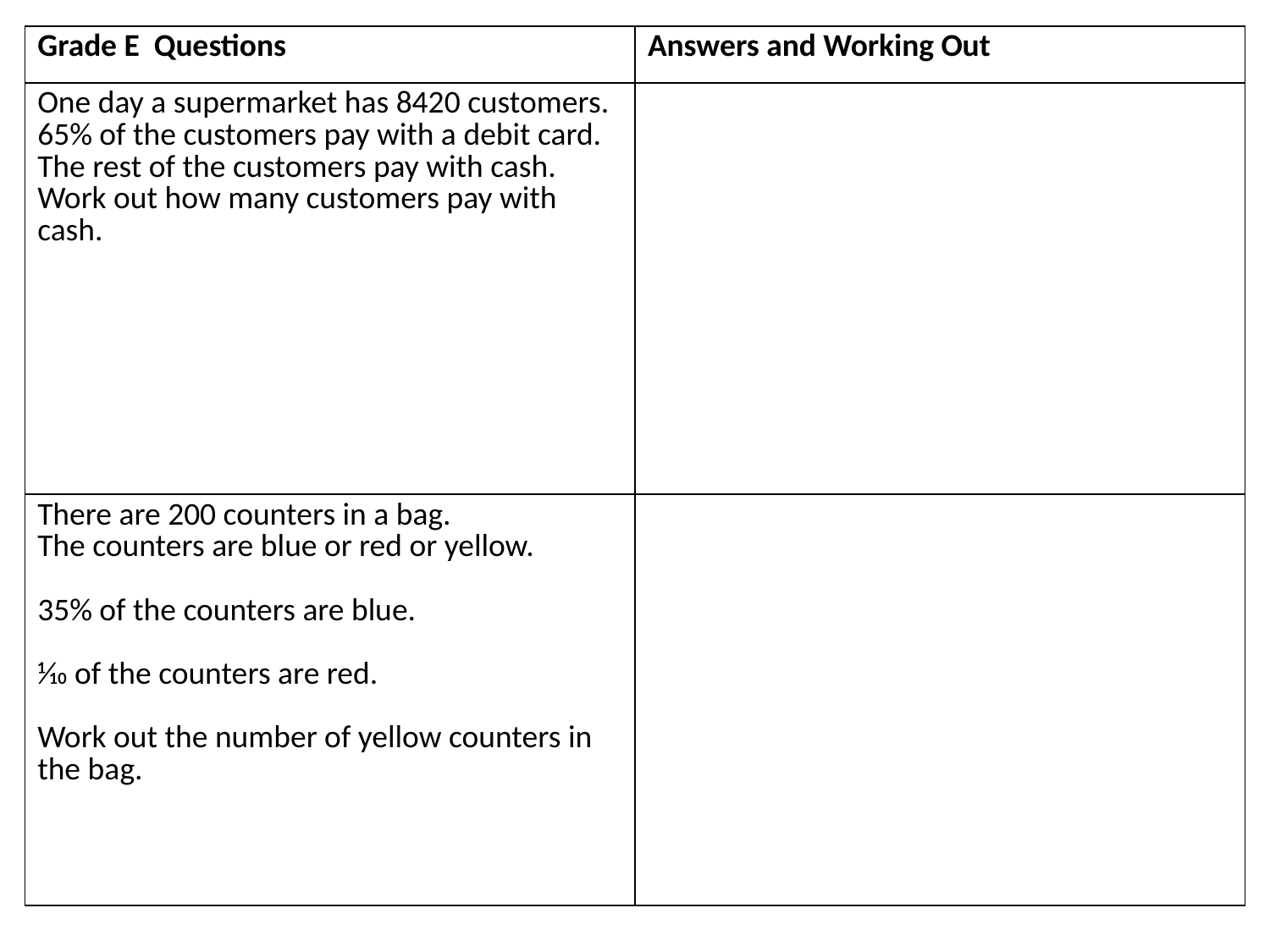

| Grade E Questions | Answers and Working Out |
| --- | --- |
| One day a supermarket has 8420 customers. 65% of the customers pay with a debit card. The rest of the customers pay with cash. Work out how many customers pay with cash. |  |
| There are 200 counters in a bag. The counters are blue or red or yellow. 35% of the counters are blue. 1⁄10 of the counters are red. Work out the number of yellow counters in the bag. |  |